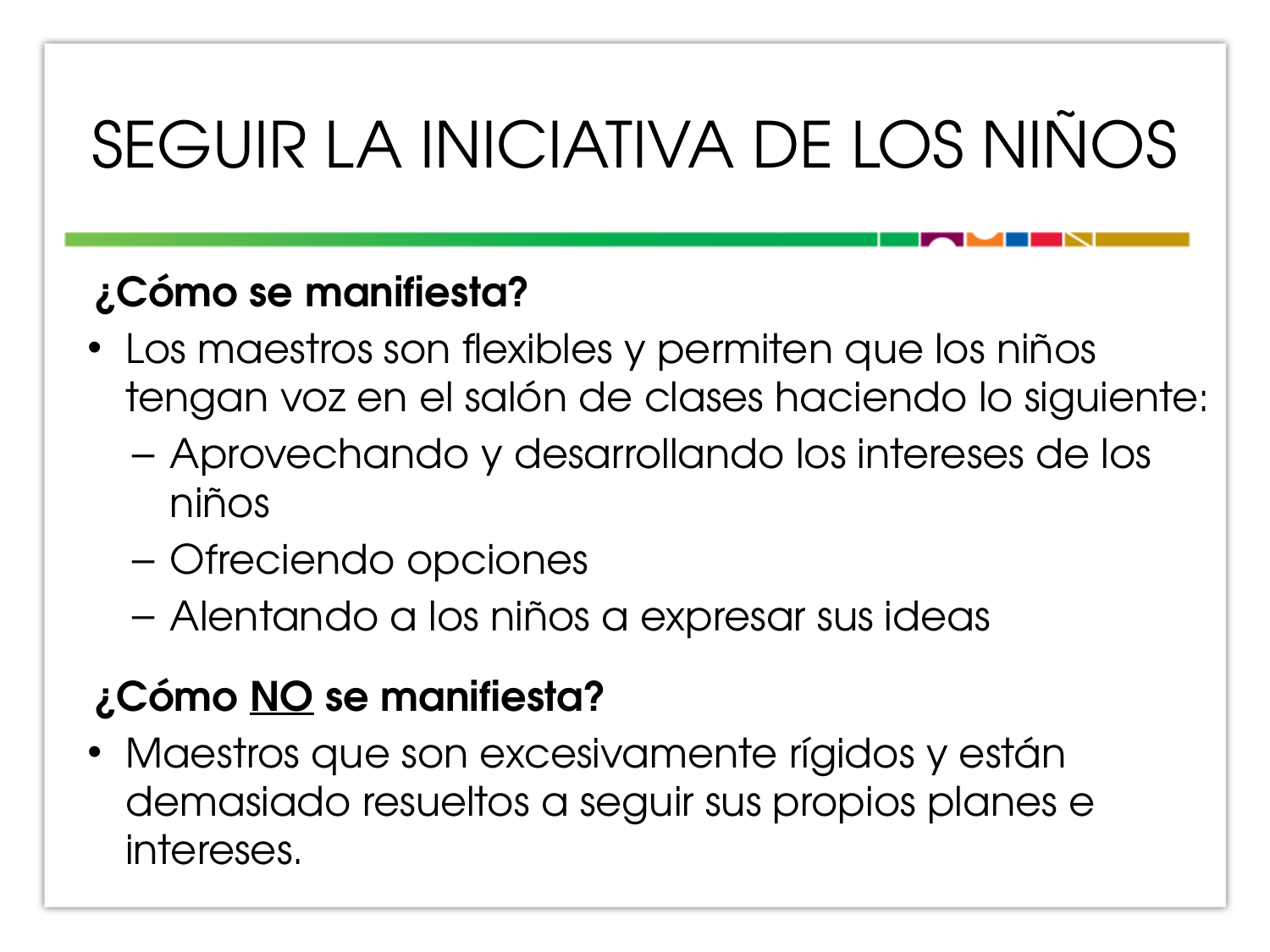

# SEGUIR LA INICIATIVA DE LOS NIÑOS

¿Cómo se manifiesta?
Los maestros son flexibles y permiten que los niños tengan voz en el salón de clases haciendo lo siguiente:
Aprovechando y desarrollando los intereses de los niños
Ofreciendo opciones
Alentando a los niños a expresar sus ideas
¿Cómo NO se manifiesta?
Maestros que son excesivamente rígidos y están demasiado resueltos a seguir sus propios planes e intereses.